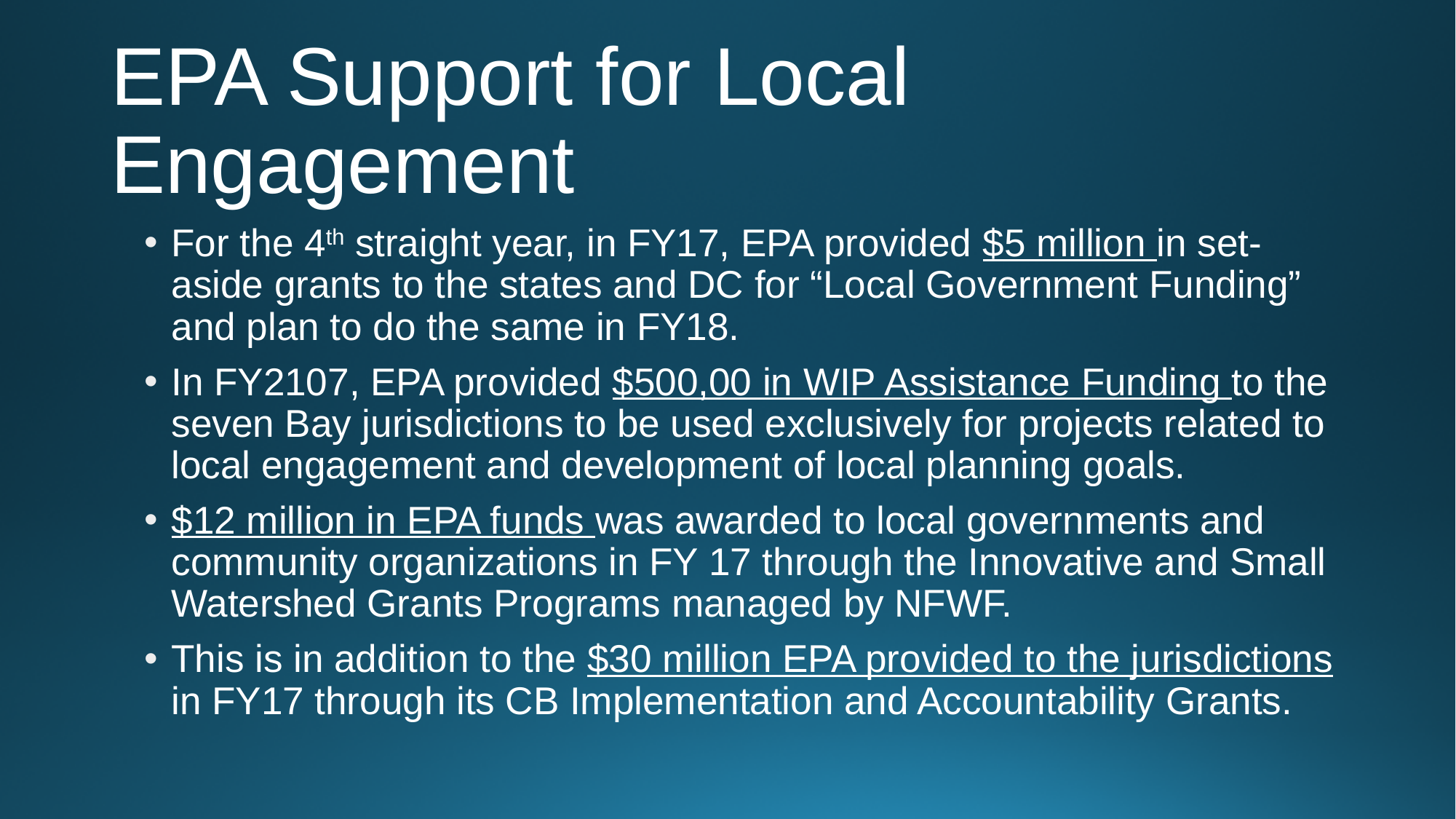

# EPA Support for Local Engagement
For the 4th straight year, in FY17, EPA provided $5 million in set-aside grants to the states and DC for “Local Government Funding” and plan to do the same in FY18.
In FY2107, EPA provided $500,00 in WIP Assistance Funding to the seven Bay jurisdictions to be used exclusively for projects related to local engagement and development of local planning goals.
$12 million in EPA funds was awarded to local governments and community organizations in FY 17 through the Innovative and Small Watershed Grants Programs managed by NFWF.
This is in addition to the $30 million EPA provided to the jurisdictions in FY17 through its CB Implementation and Accountability Grants.